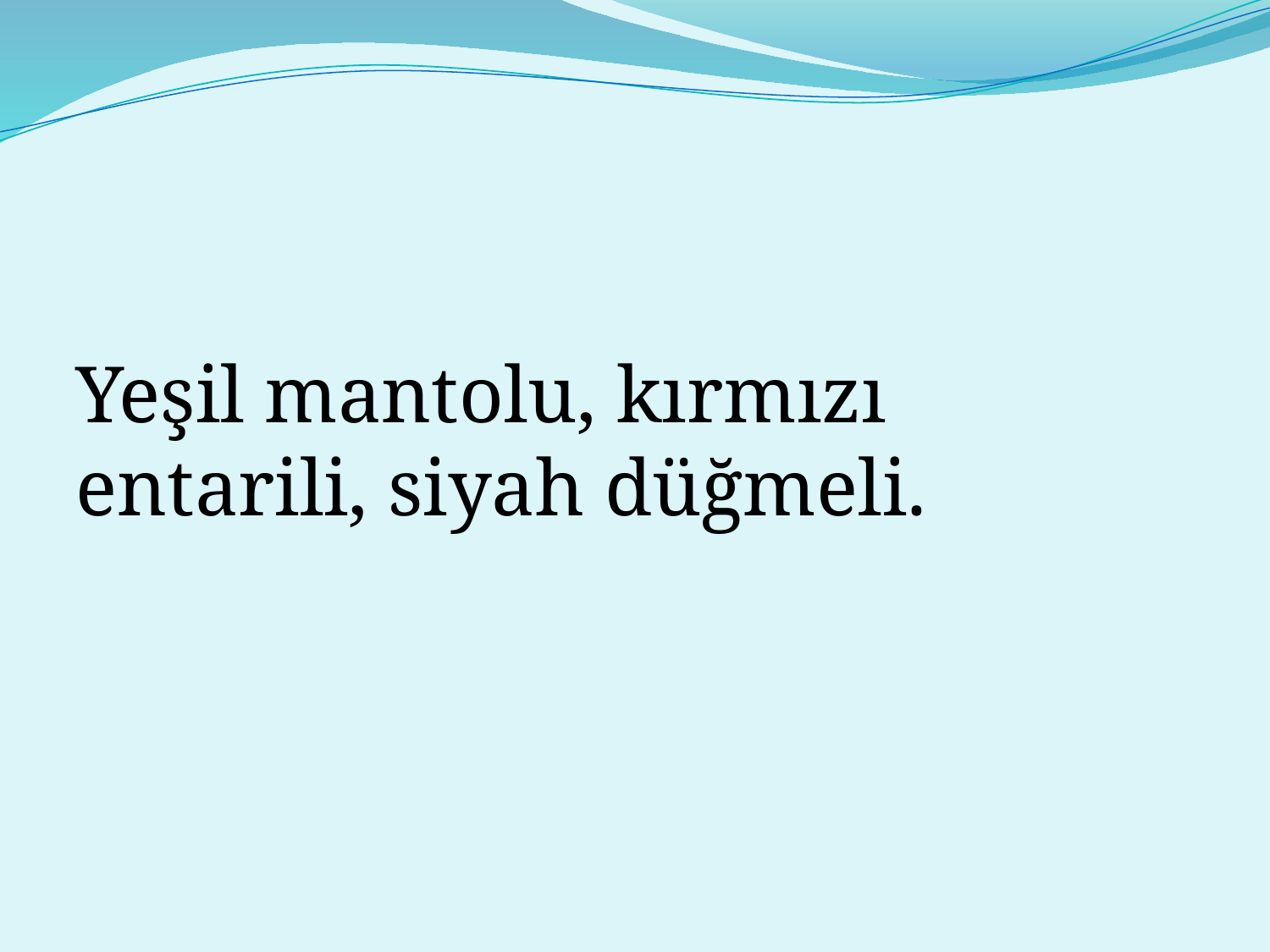

#

Yeşil mantolu, kırmızı entarili, siyah düğmeli.